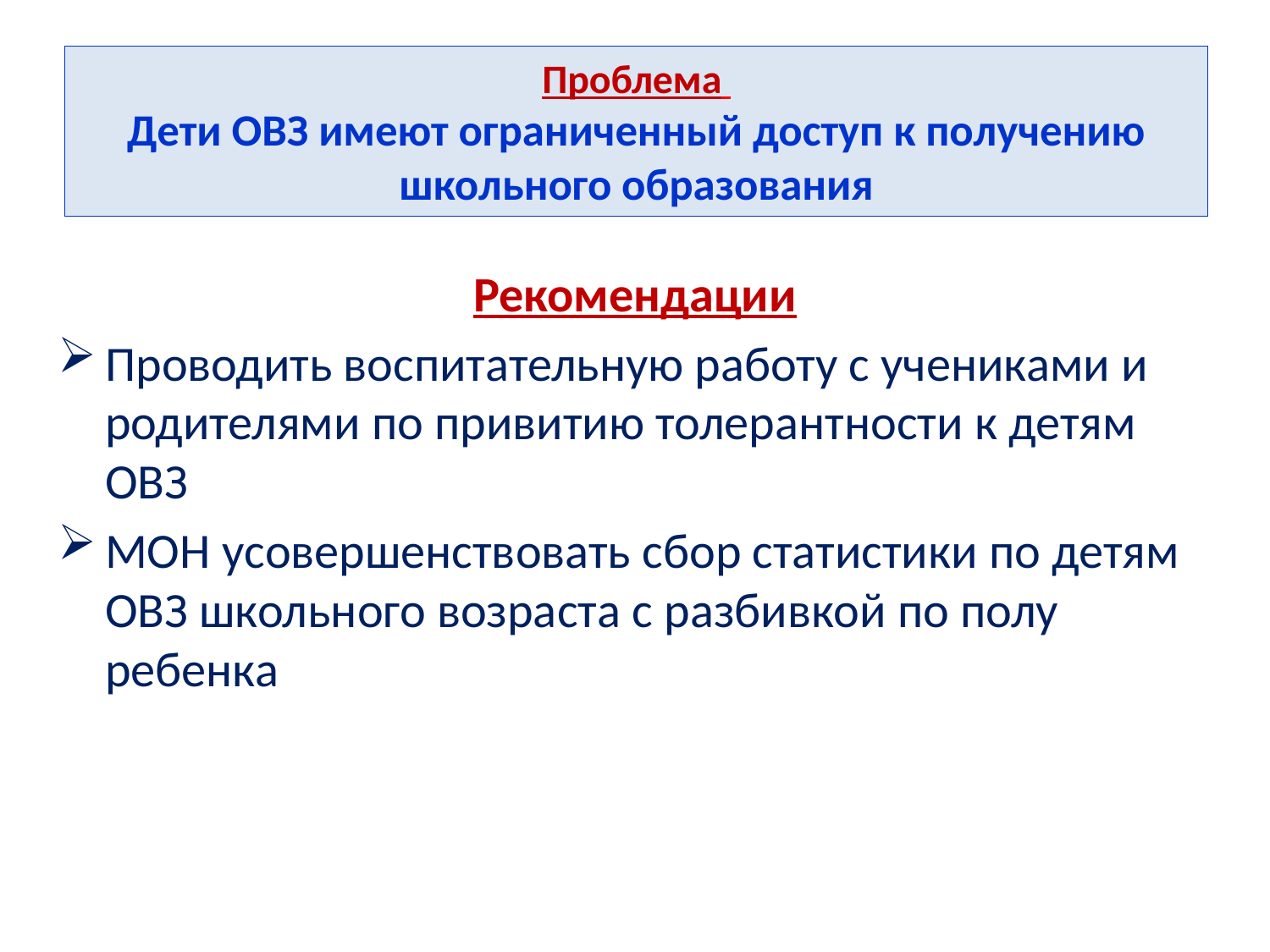

# Проблема Дети ОВЗ имеют ограниченный доступ к получению школьного образования
Рекомендации
Проводить воспитательную работу с учениками и родителями по привитию толерантности к детям ОВЗ
МОН усовершенствовать сбор статистики по детям ОВЗ школьного возраста с разбивкой по полу ребенка